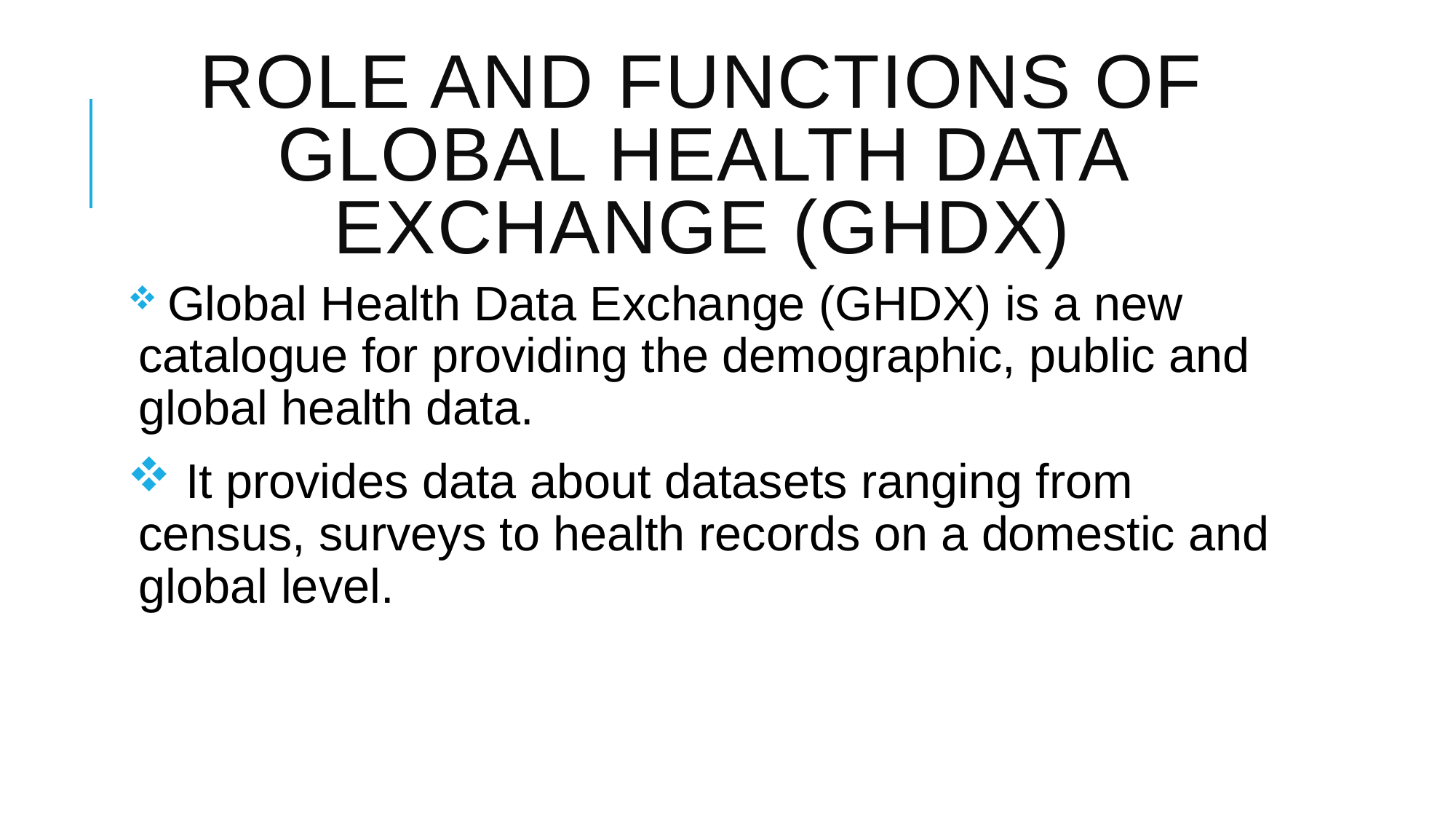

# Role and functions of Global Health Data Exchange (GHDx)
 Global Health Data Exchange (GHDX) is a new catalogue for providing the demographic, public and global health data.
 It provides data about datasets ranging from census, surveys to health records on a domestic and global level.